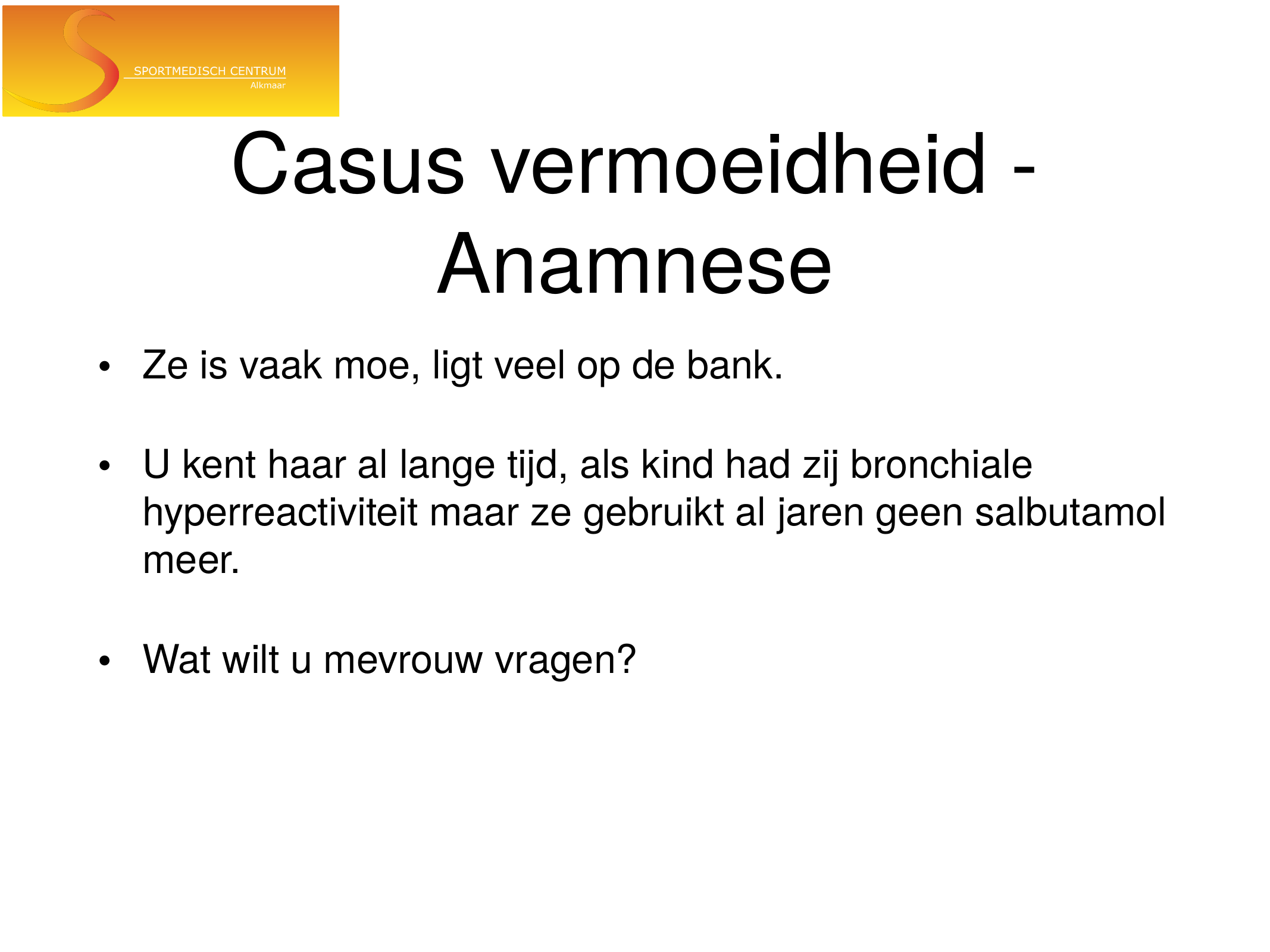

# Casus vermoeidheid - Anamnese
Ze is vaak moe, ligt veel op de bank.
U kent haar al lange tijd, als kind had zij bronchiale hyperreactiviteit maar ze gebruikt al jaren geen salbutamol meer.
Wat wilt u mevrouw vragen?